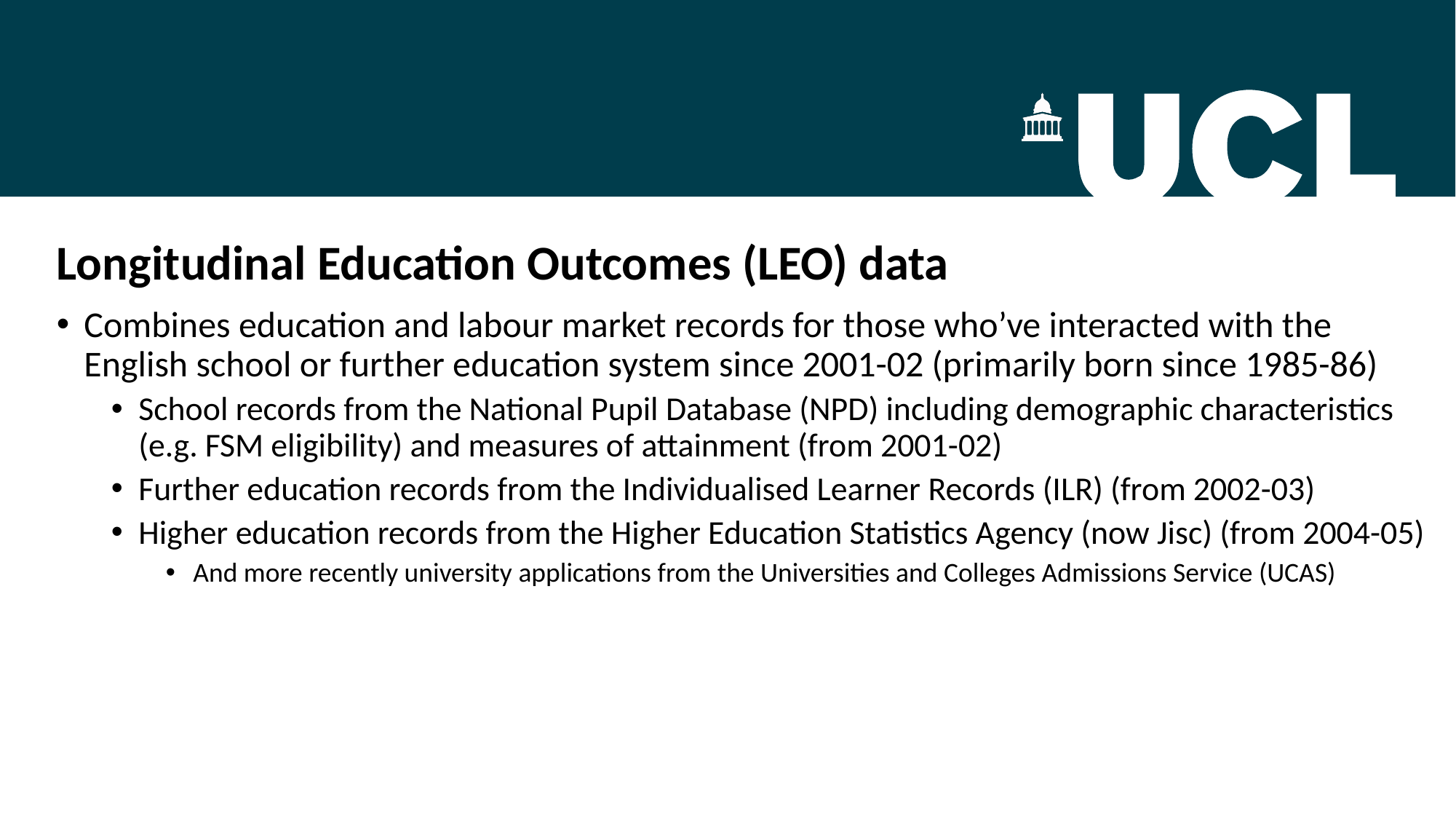

Longitudinal Education Outcomes (LEO) data
Combines education and labour market records for those who’ve interacted with the English school or further education system since 2001-02 (primarily born since 1985-86)
School records from the National Pupil Database (NPD) including demographic characteristics (e.g. FSM eligibility) and measures of attainment (from 2001-02)
Further education records from the Individualised Learner Records (ILR) (from 2002-03)
Higher education records from the Higher Education Statistics Agency (now Jisc) (from 2004-05)
And more recently university applications from the Universities and Colleges Admissions Service (UCAS)